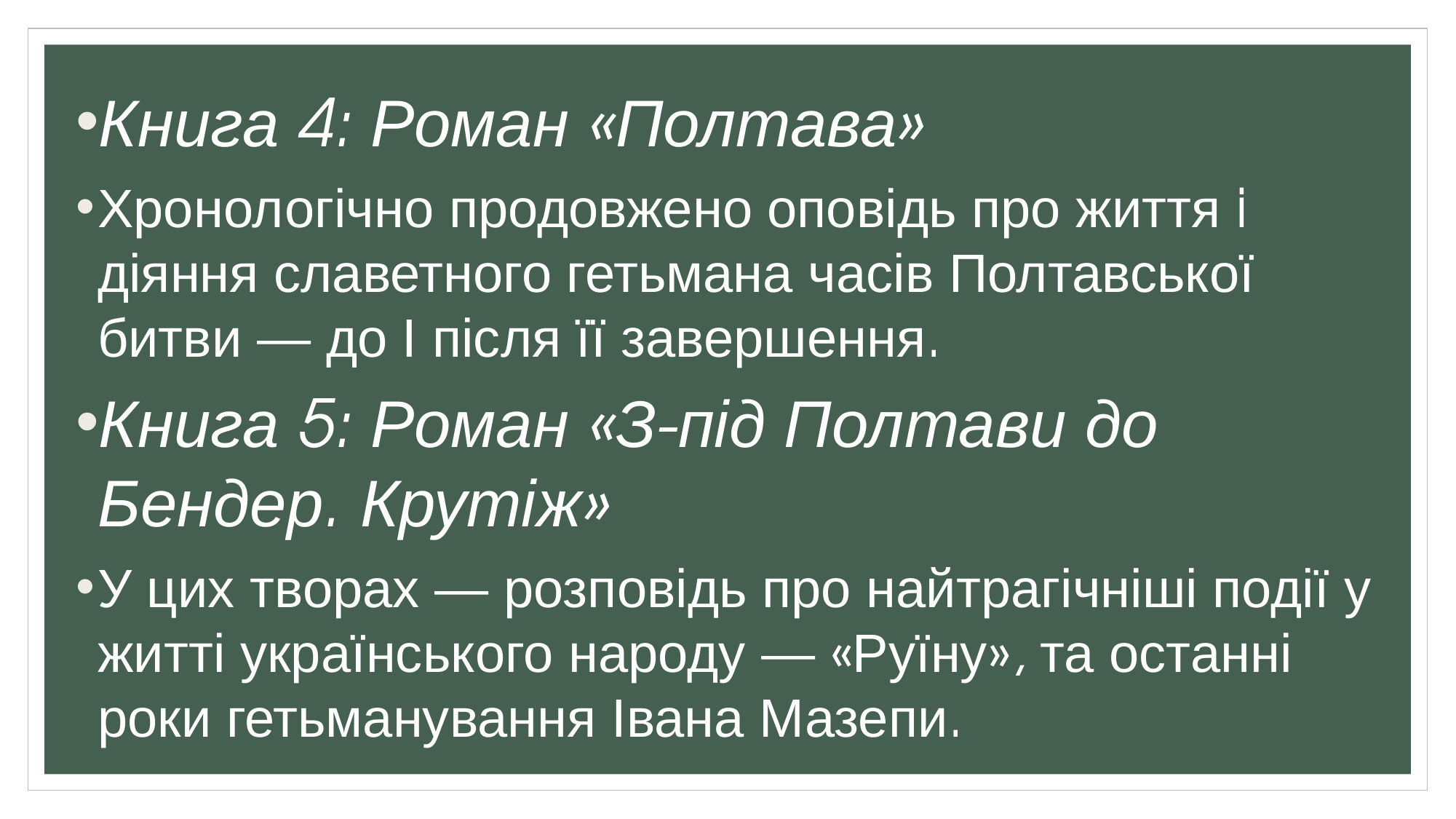

Книга 4: Роман «Полтава»
Хронологічно продовжено оповідь про життя i діяння славетного гетьмана часів Полтавської битви — до І після її завершення.
Книга 5: Роман «З-під Полтави до Бендер. Крутіж»
У цих творах — розповідь про найтрагічніші події у житті українського народу — «Руїну», та останні роки гетьманування Івана Мазепи.